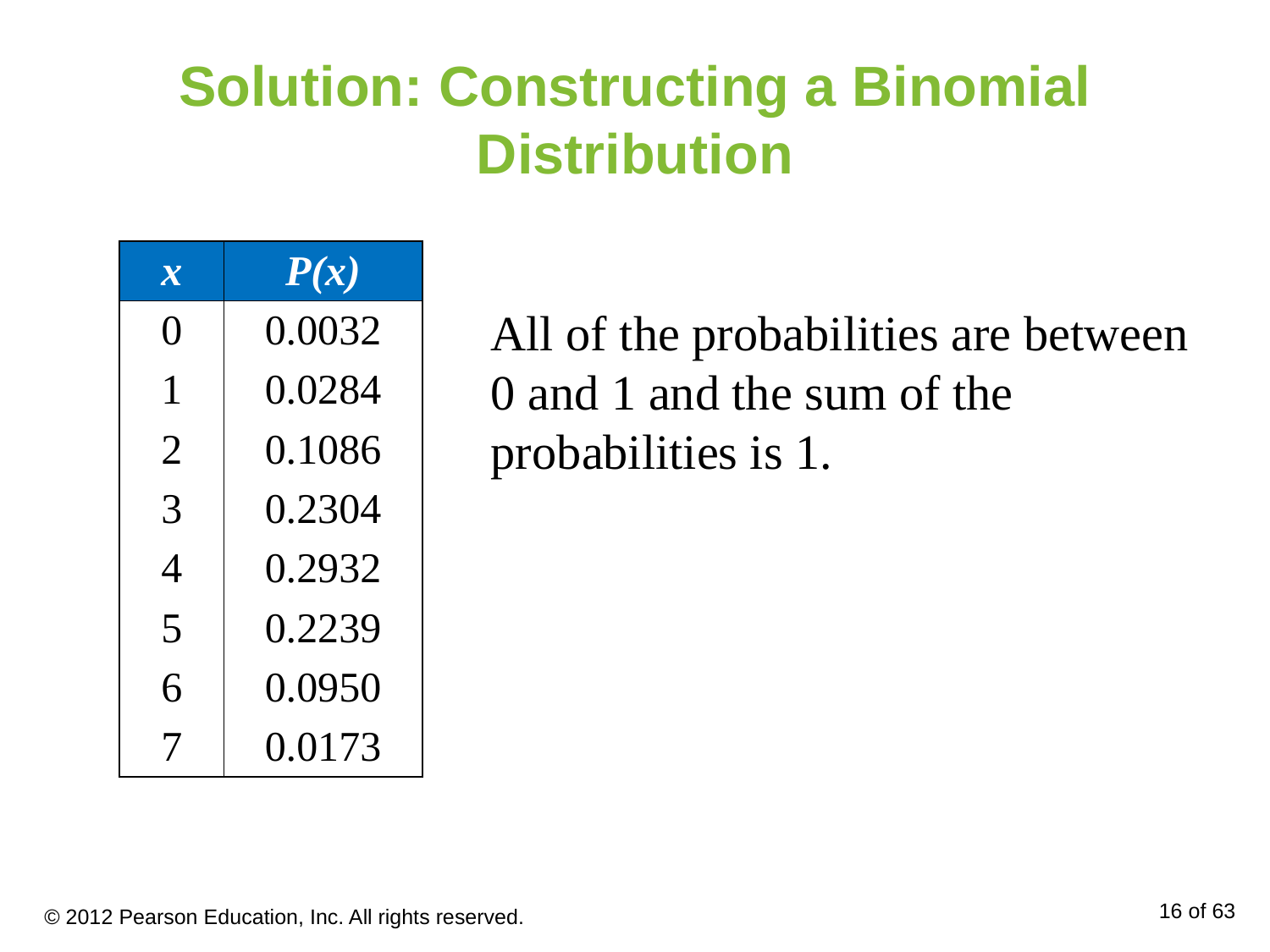

# Solution: Constructing a Binomial Distribution
| x | P(x) |
| --- | --- |
| 0 | 0.0032 |
| 1 | 0.0284 |
| 2 | 0.1086 |
| 3 | 0.2304 |
| 4 | 0.2932 |
| 5 | 0.2239 |
| 6 | 0.0950 |
| 7 | 0.0173 |
All of the probabilities are between 0 and 1 and the sum of the probabilities is 1.
© 2012 Pearson Education, Inc. All rights reserved.
16 of 63